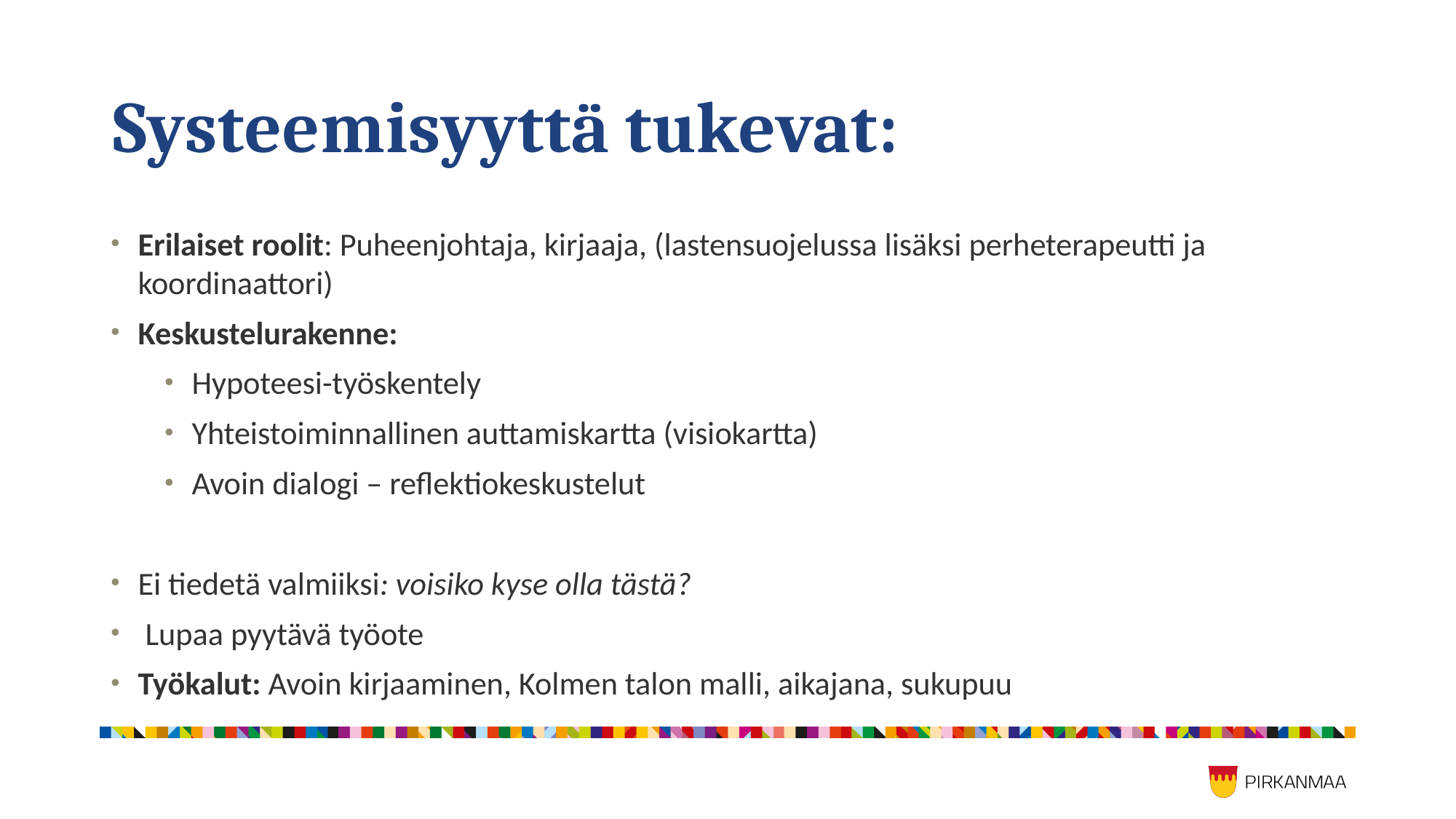

# Systeemisyyttä tukevat:
Erilaiset roolit: Puheenjohtaja, kirjaaja, (lastensuojelussa lisäksi perheterapeutti ja koordinaattori)
Keskustelurakenne:
Hypoteesi-työskentely
Yhteistoiminnallinen auttamiskartta (visiokartta)
Avoin dialogi – reflektiokeskustelut

Ei tiedetä valmiiksi: voisiko kyse olla tästä?
 Lupaa pyytävä työote
Työkalut: Avoin kirjaaminen, Kolmen talon malli, aikajana, sukupuu